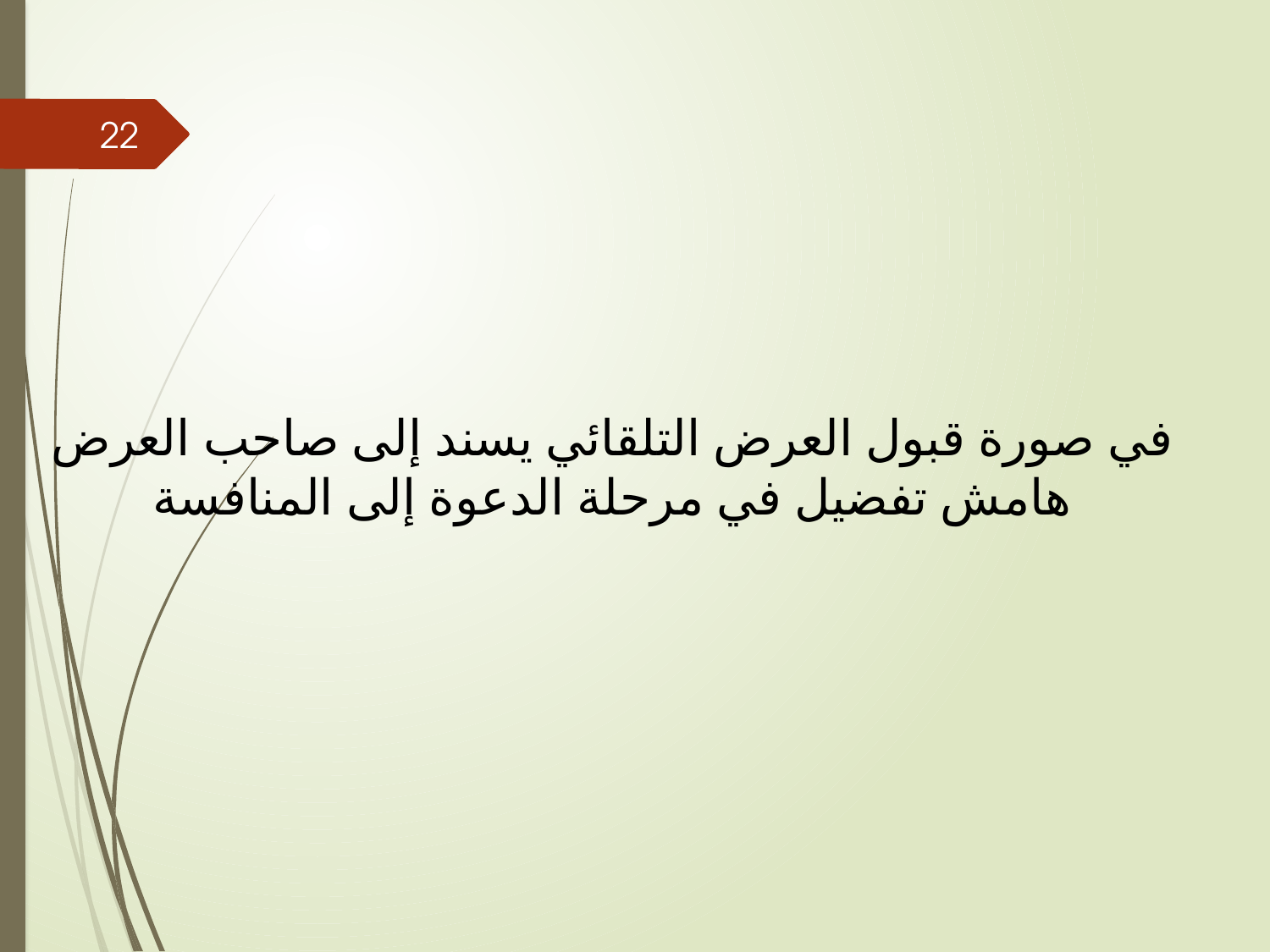

في صورة قبول العرض التلقائي يسند إلى صاحب العرض هامش تفضيل في مرحلة الدعوة إلى المنافسة
22